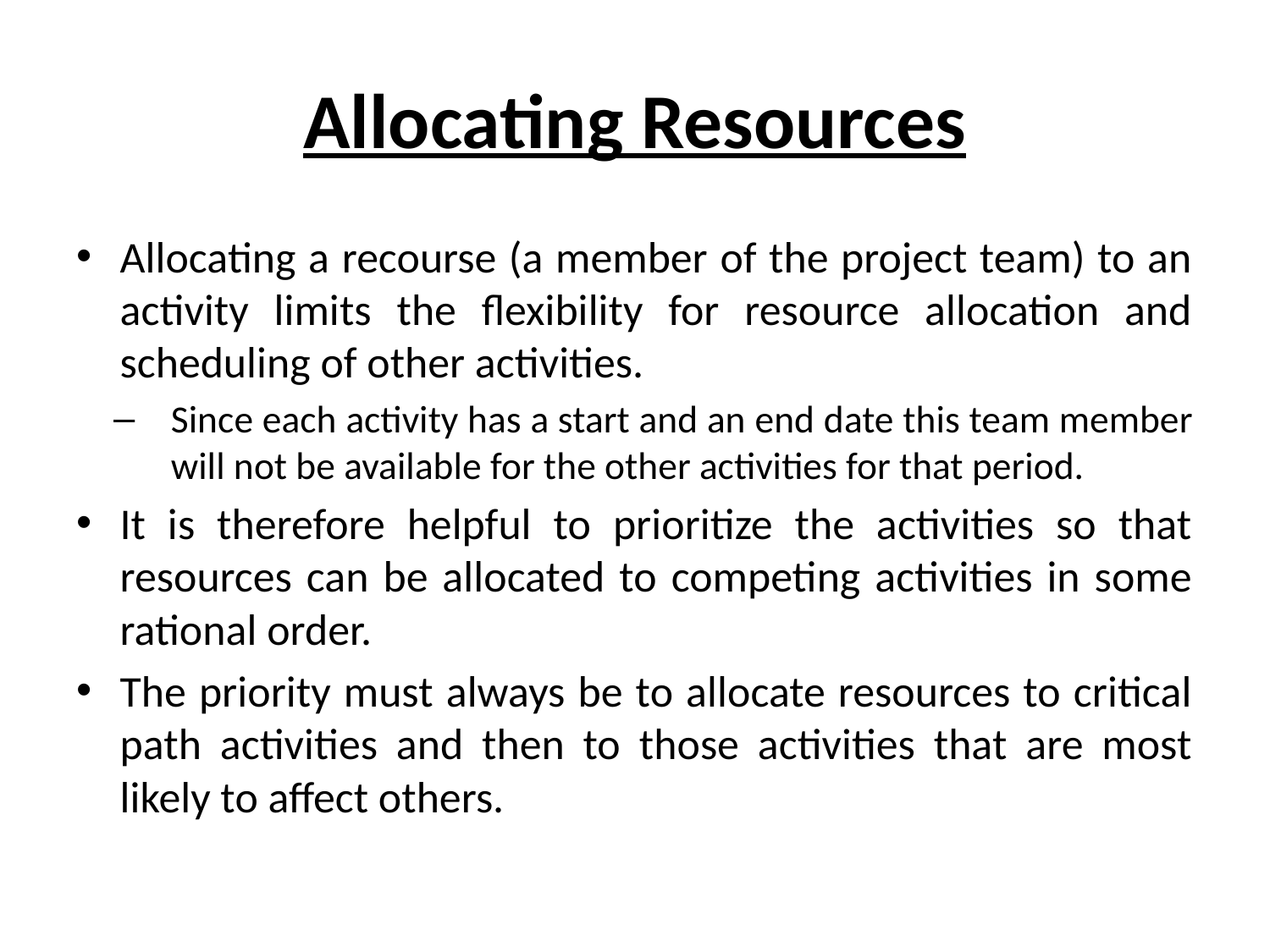

# Allocating Resources
Allocating a recourse (a member of the project team) to an activity limits the flexibility for resource allocation and scheduling of other activities.
Since each activity has a start and an end date this team member will not be available for the other activities for that period.
It is therefore helpful to prioritize the activities so that resources can be allocated to competing activities in some rational order.
The priority must always be to allocate resources to critical path activities and then to those activities that are most likely to affect others.